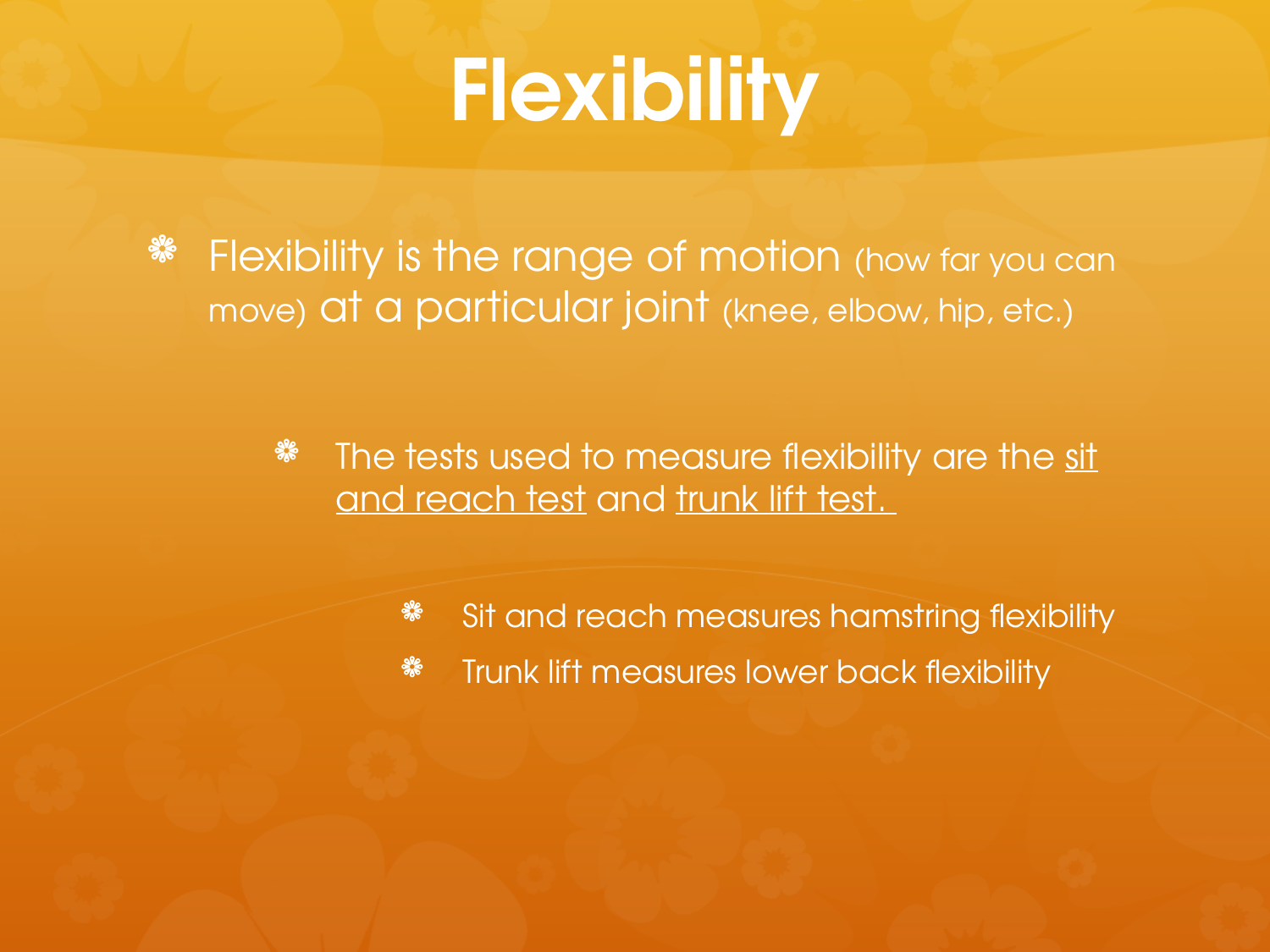

# Flexibility
Flexibility is the range of motion (how far you can move) at a particular joint (knee, elbow, hip, etc.)

The tests used to measure flexibility are the sit and reach test and trunk lift test.

Sit and reach measures hamstring flexibility
Trunk lift measures lower back flexibility